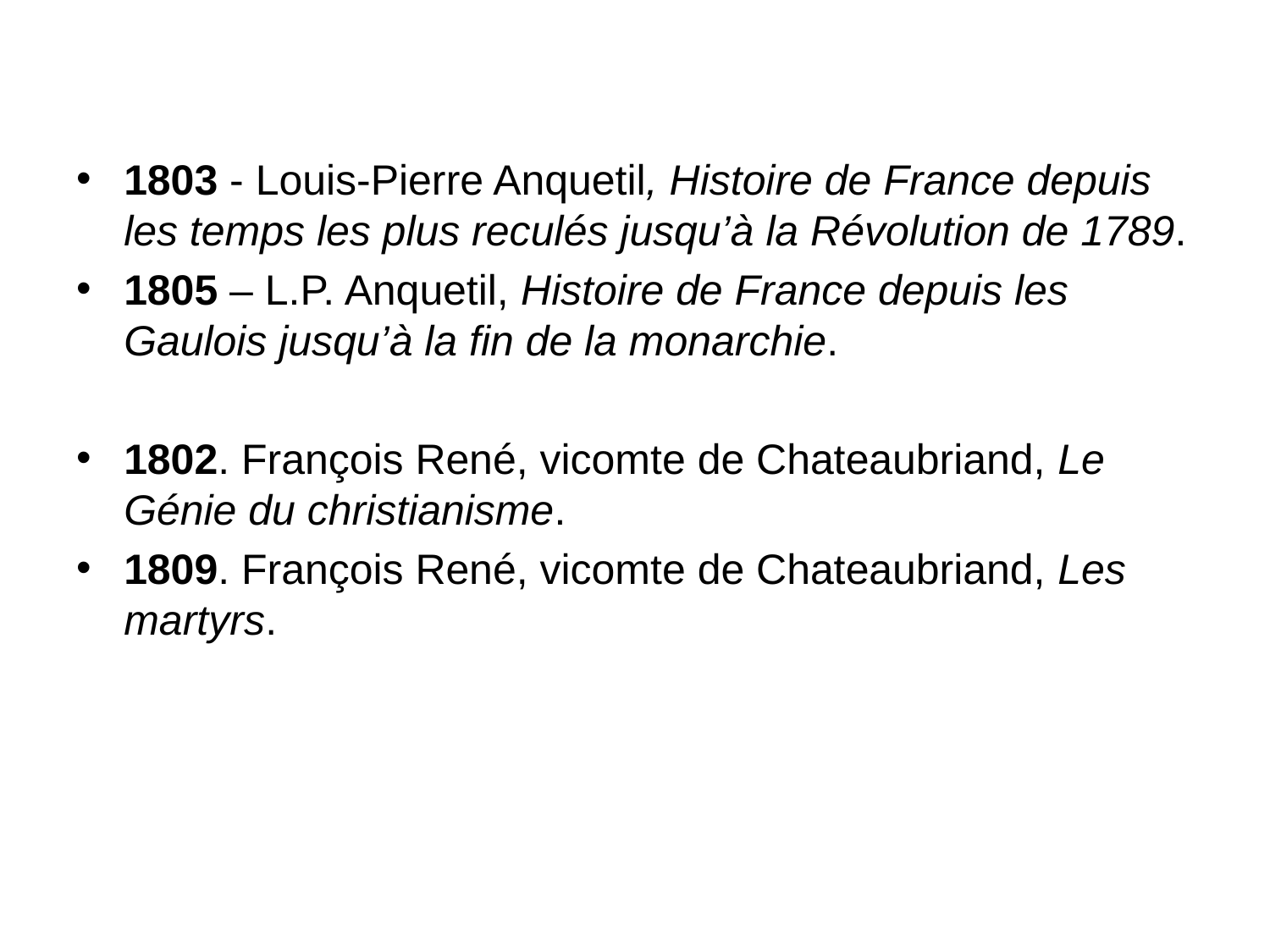

#
1803 - Louis-Pierre Anquetil, Histoire de France depuis les temps les plus reculés jusqu’à la Révolution de 1789.
1805 – L.P. Anquetil, Histoire de France depuis les Gaulois jusqu’à la fin de la monarchie.

1802. François René, vicomte de Chateaubriand, Le Génie du christianisme.
1809. François René, vicomte de Chateaubriand, Les martyrs.